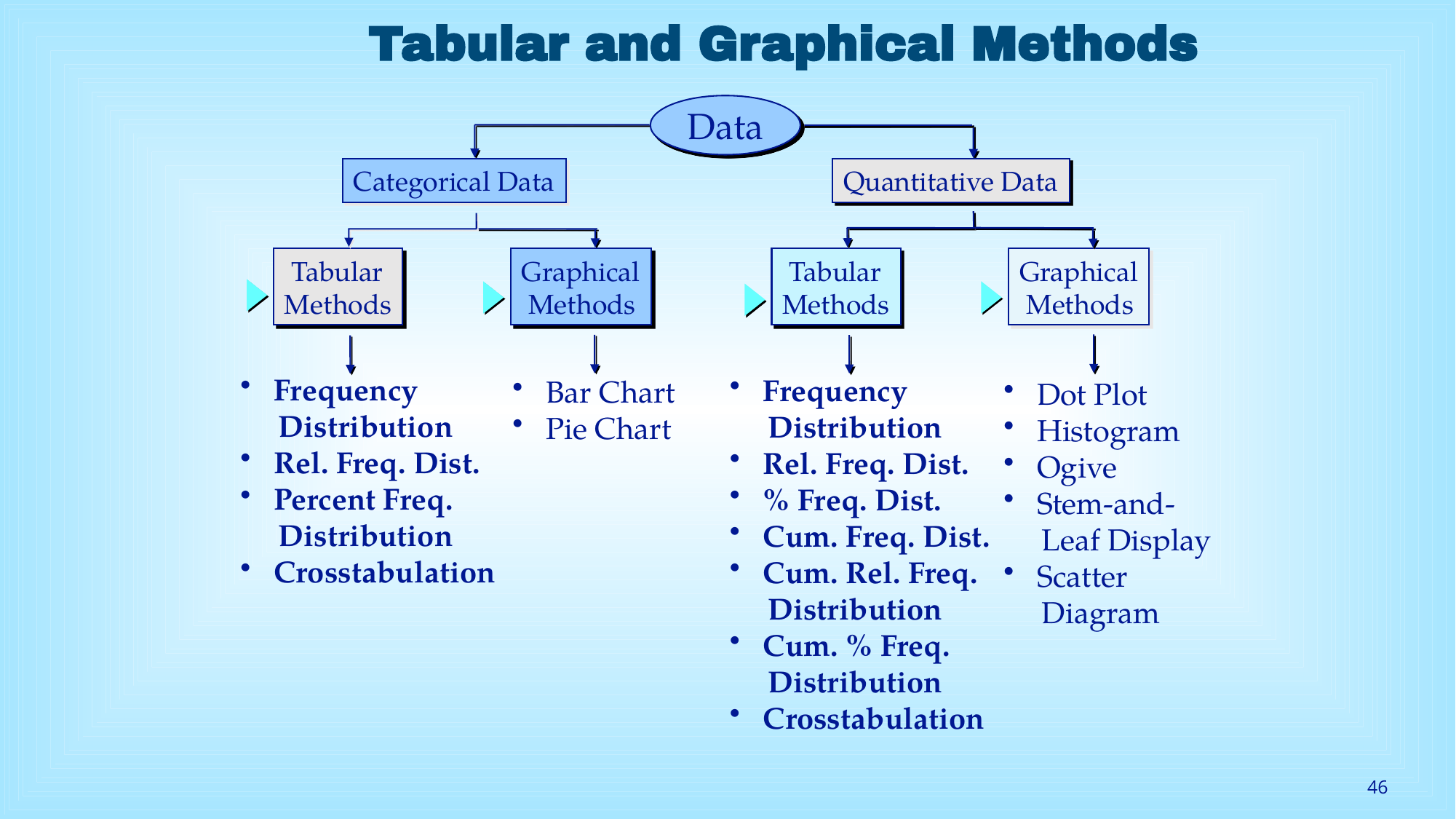

# Tabular and Graphical Methods
Data

Categorical Data
Quantitative Data

 Tabular
Methods
Graphical
 Methods
 Tabular
Methods
Graphical
 Methods

 Bar Chart
 Pie Chart

 Frequency
     Distribution
 Rel. Freq. Dist.
 Percent Freq.
     Distribution
 Crosstabulation
 Dot Plot
 Histogram
 Ogive
 Stem-and-
     Leaf Display
 Scatter
     Diagram
 Frequency
     Distribution
 Rel. Freq. Dist.
 % Freq. Dist.
 Cum. Freq. Dist.
 Cum. Rel. Freq.
     Distribution
 Cum. % Freq.
     Distribution
 Crosstabulation